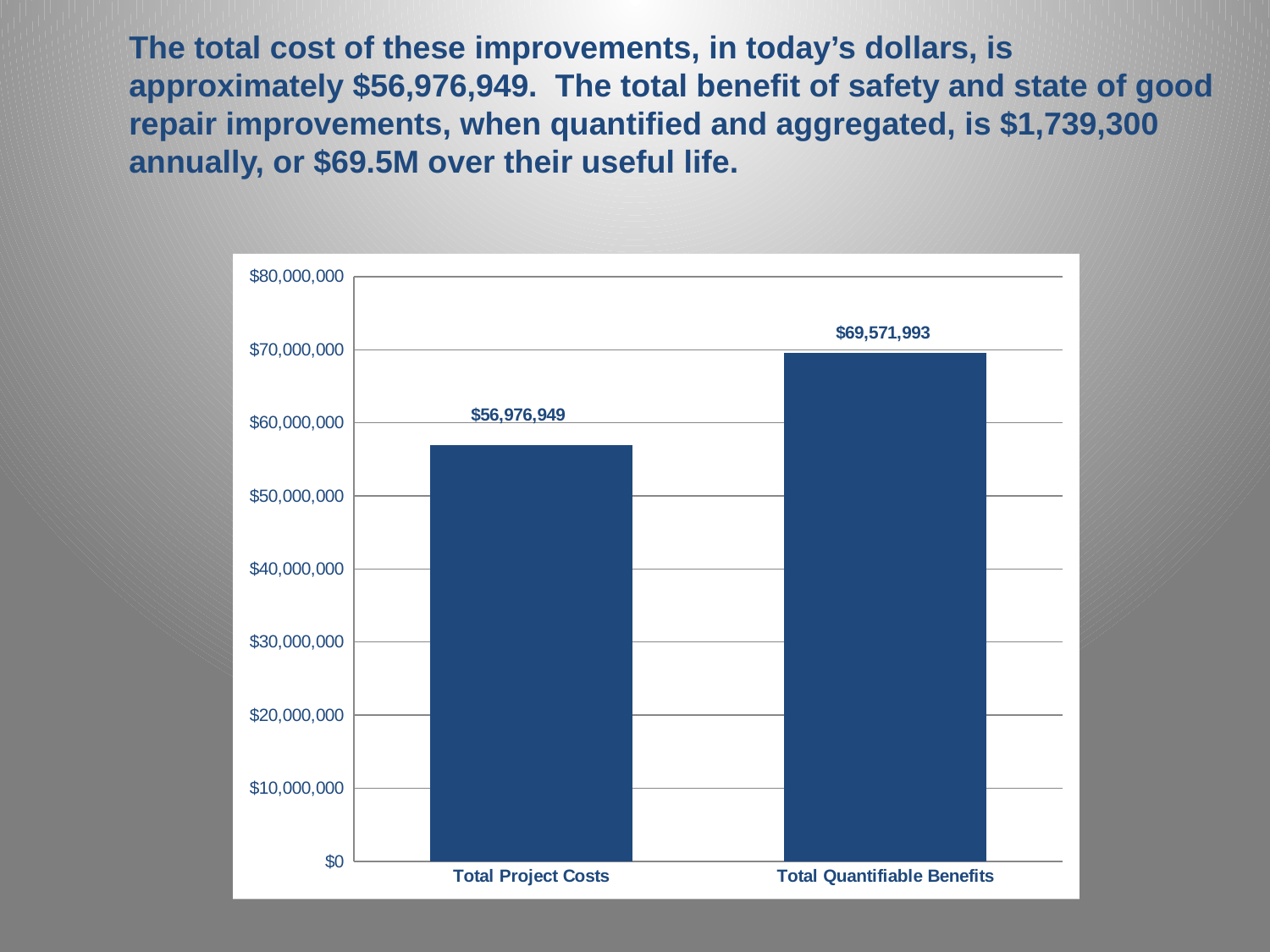

The total cost of these improvements, in today’s dollars, is approximately $56,976,949.  The total benefit of safety and state of good repair improvements, when quantified and aggregated, is $1,739,300 annually, or $69.5M over their useful life.

### Chart

| Category |  |
|---|---|
| Total Project Costs | 56976949.0 |
| Total Quantifiable Benefits | 69571993.0 |